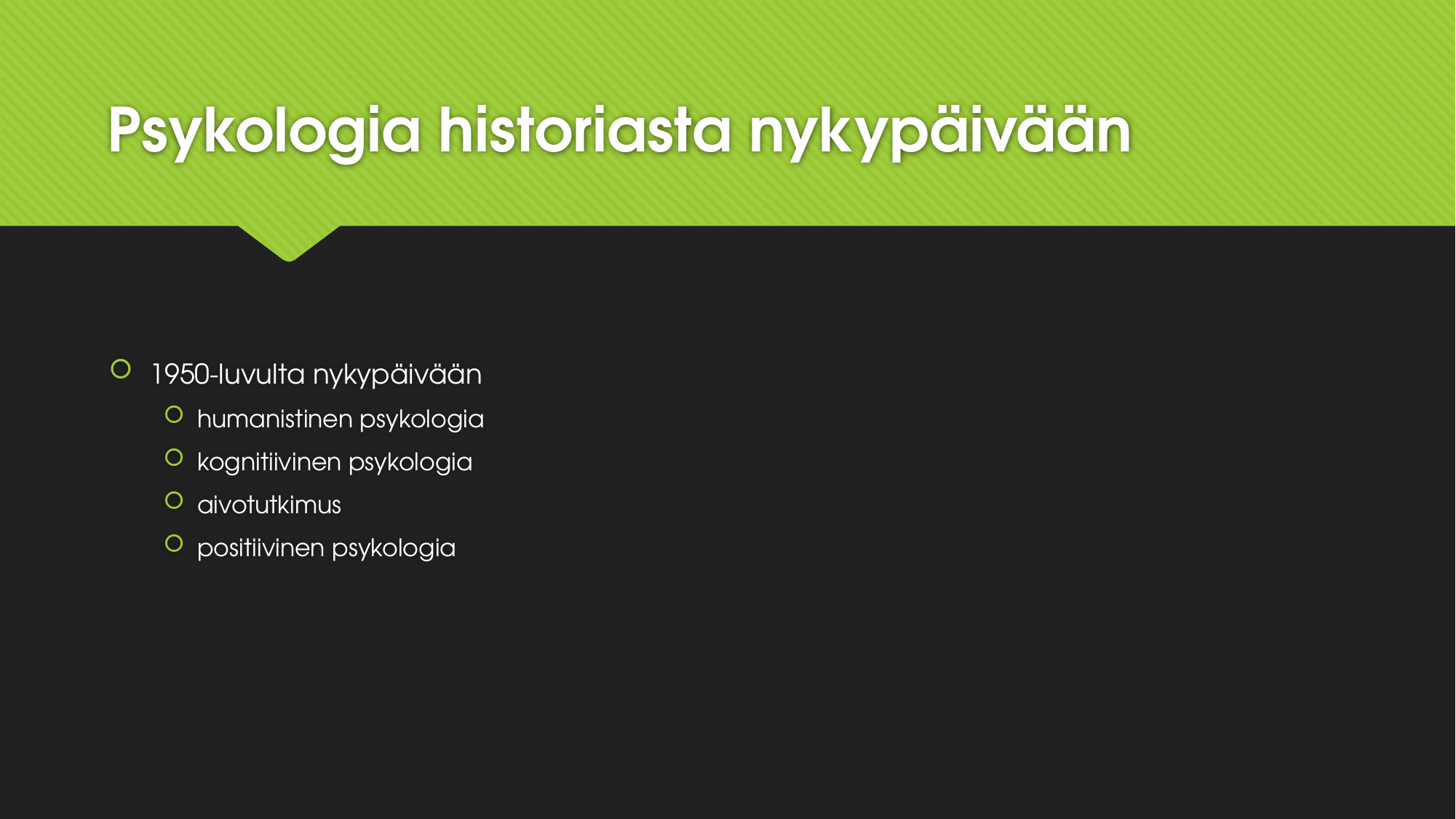

# Psykologia historiasta nykypäivään
1950-luvulta nykypäivään
humanistinen psykologia
kognitiivinen psykologia
aivotutkimus
positiivinen psykologia